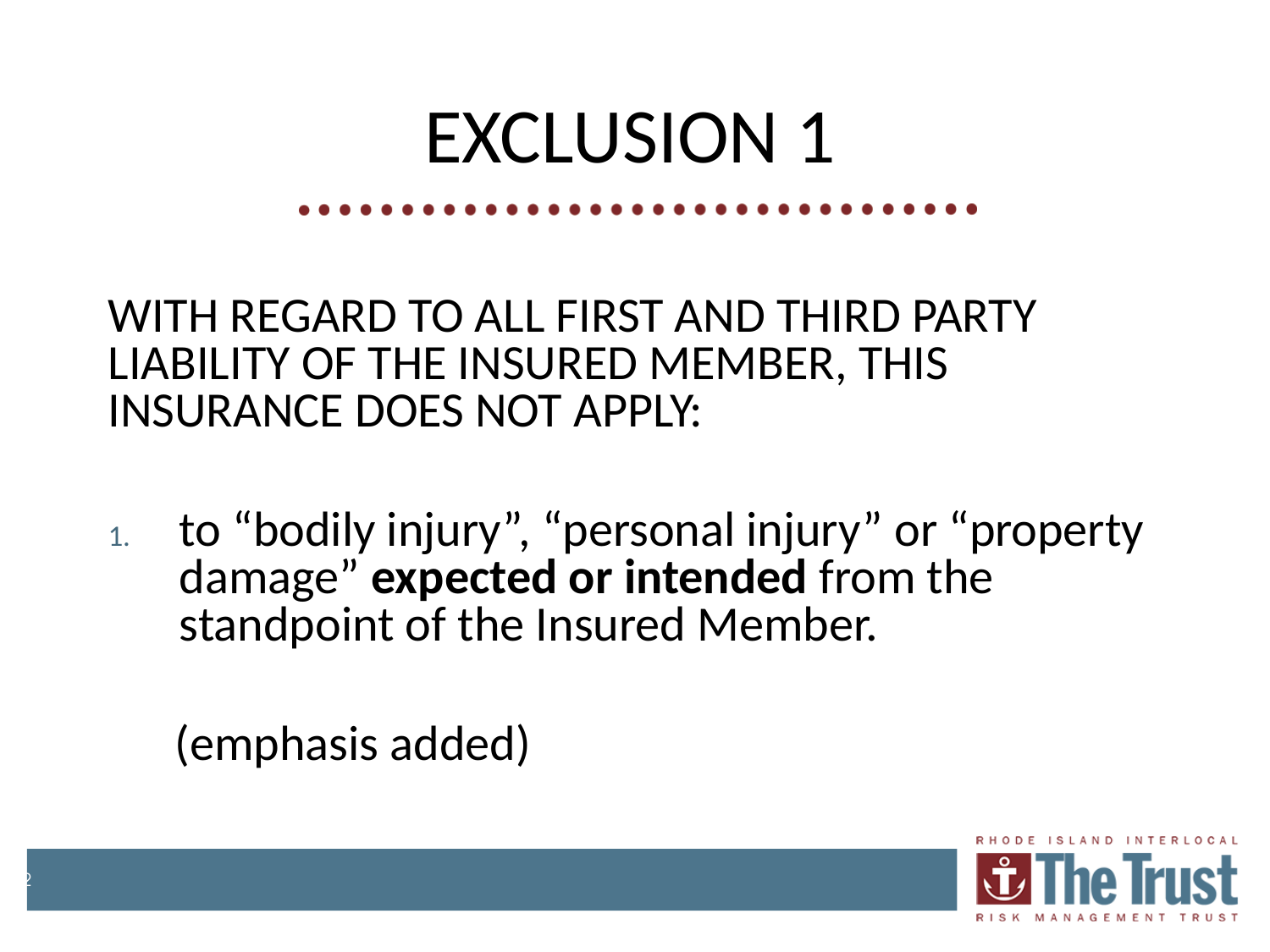

# EXCLUSION 1
WITH REGARD TO ALL FIRST AND THIRD PARTY LIABILITY OF THE INSURED MEMBER, THIS INSURANCE DOES NOT APPLY:

to “bodily injury”, “personal injury” or “property damage” expected or intended from the standpoint of the Insured Member.

      (emphasis added)